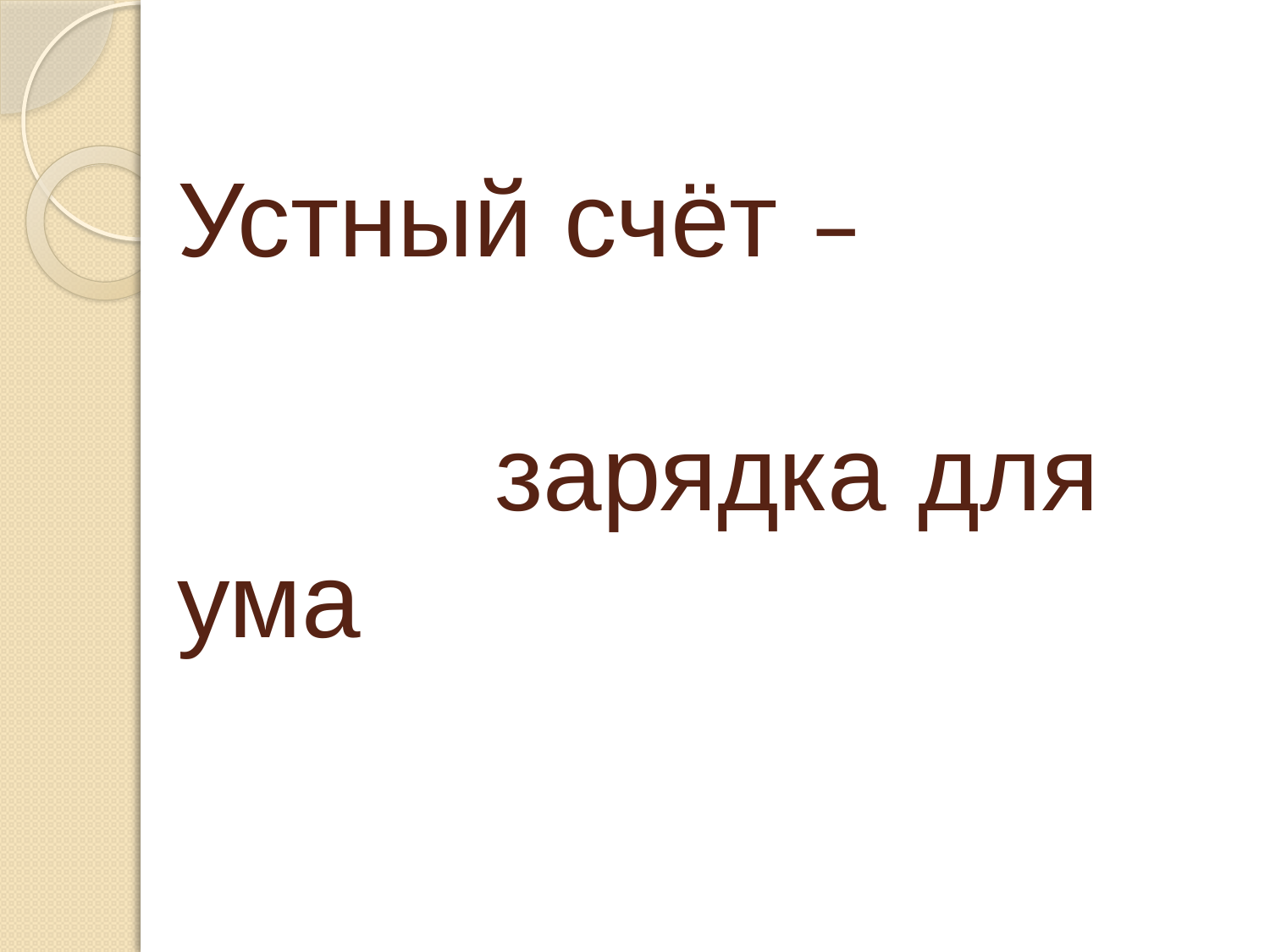

# Устный счёт – зарядка для ума